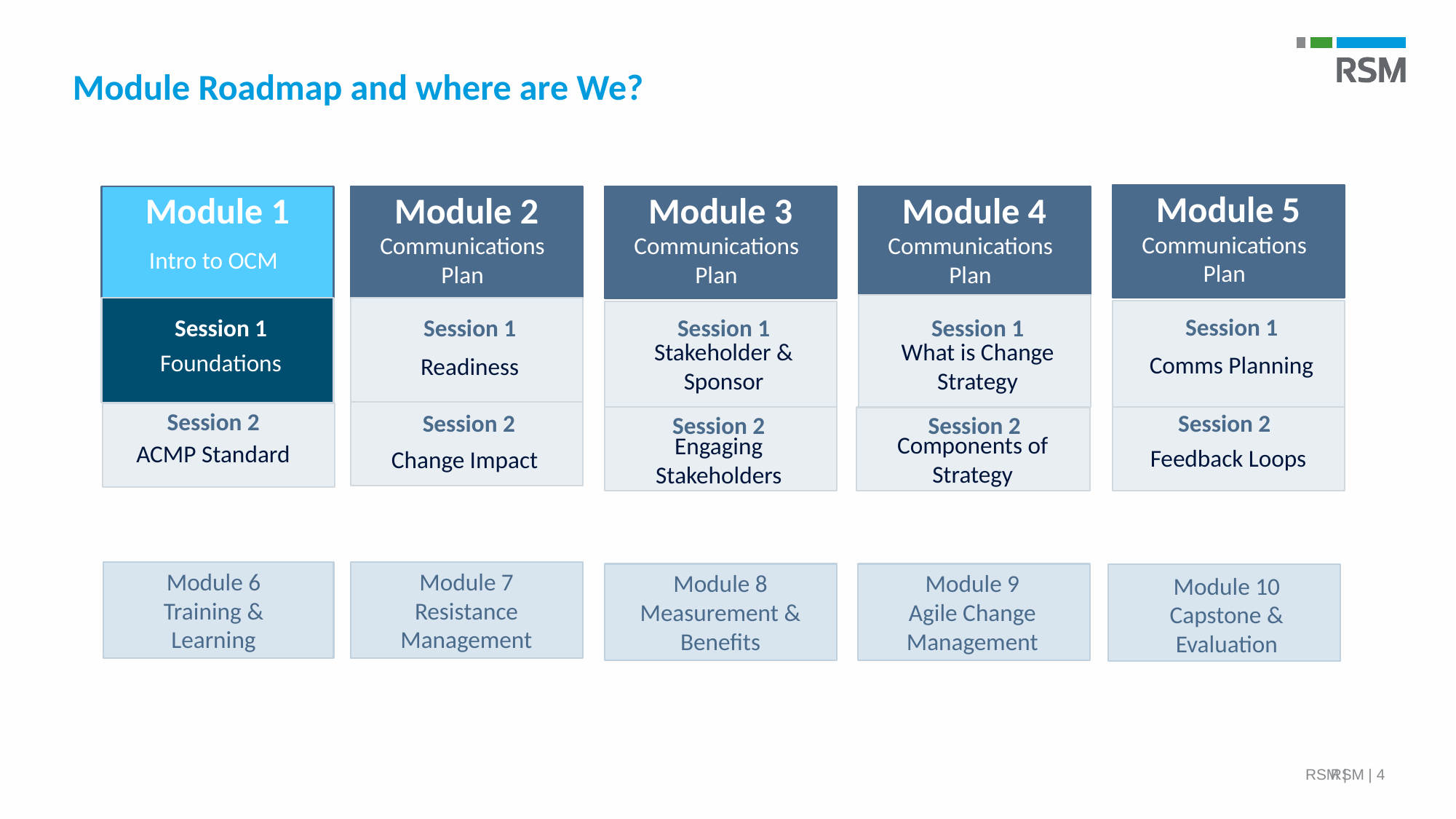

Module Roadmap and where are We?

Module 5
Module 1
Module 2
Module 3
Module 4
Communications Plan
Intro to OCM
Communications Plan
Communications Plan
Communications Plan

Session 1
Session 1
Session 1
Session 1
Session 1
Foundations
Comms Planning
Readiness
Stakeholder & Sponsor
What is Change Strategy

Session 2
Session 2
Session 2
Session 2
Session 2
ACMP Standard
Feedback Loops
Change Impact
Components of Strategy
Engaging Stakeholders

Module 7
Resistance Management

Module 8
Measurement & Benefits
Module 9
Agile Change Management

Module 10
Capstone & Evaluation
Module 6
Training & Learning